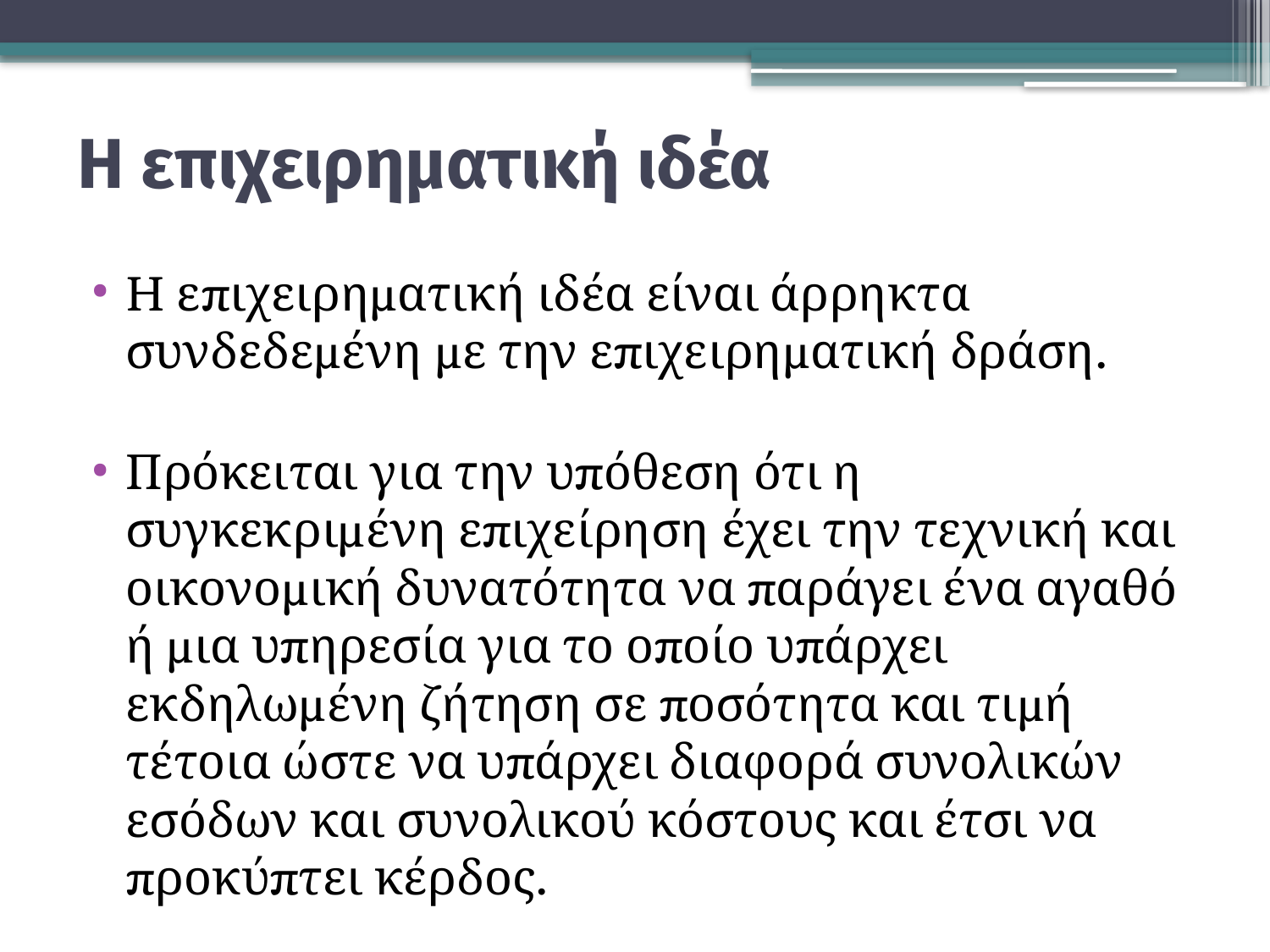

# Η επιχειρηματική ιδέα
Η επιχειρηματική ιδέα είναι άρρηκτα συνδεδεμένη με την επιχειρηματική δράση.
Πρόκειται για την υπόθεση ότι η συγκεκριμένη επιχείρηση έχει την τεχνική και οικονομική δυνατότητα να παράγει ένα αγαθό ή μια υπηρεσία για το οποίο υπάρχει εκδηλωμένη ζήτηση σε ποσότητα και τιμή τέτοια ώστε να υπάρχει διαφορά συνολικών εσόδων και συνολικού κόστους και έτσι να προκύπτει κέρδος.